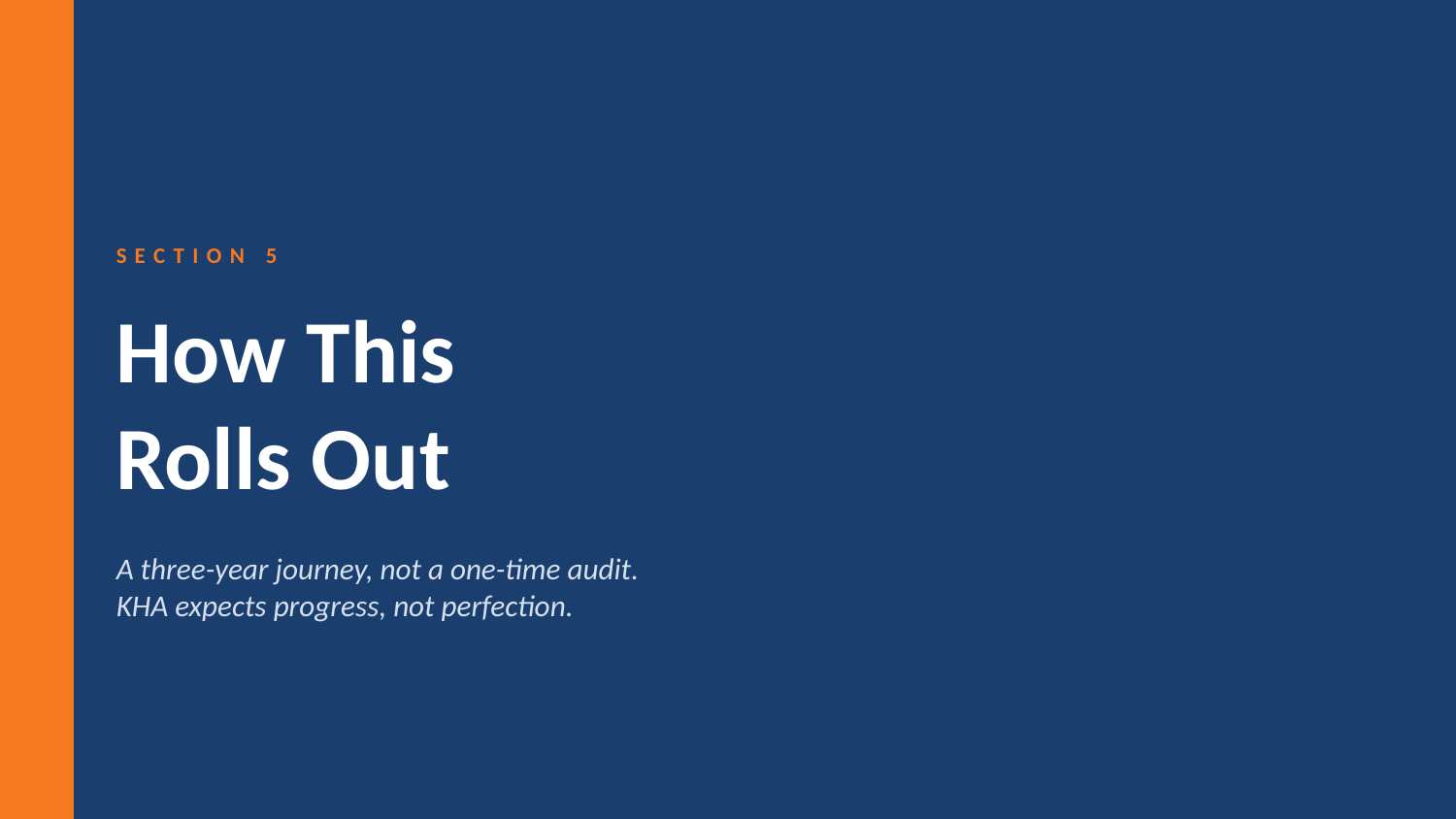

SECTION 5
How This
Rolls Out
A three-year journey, not a one-time audit.
KHA expects progress, not perfection.